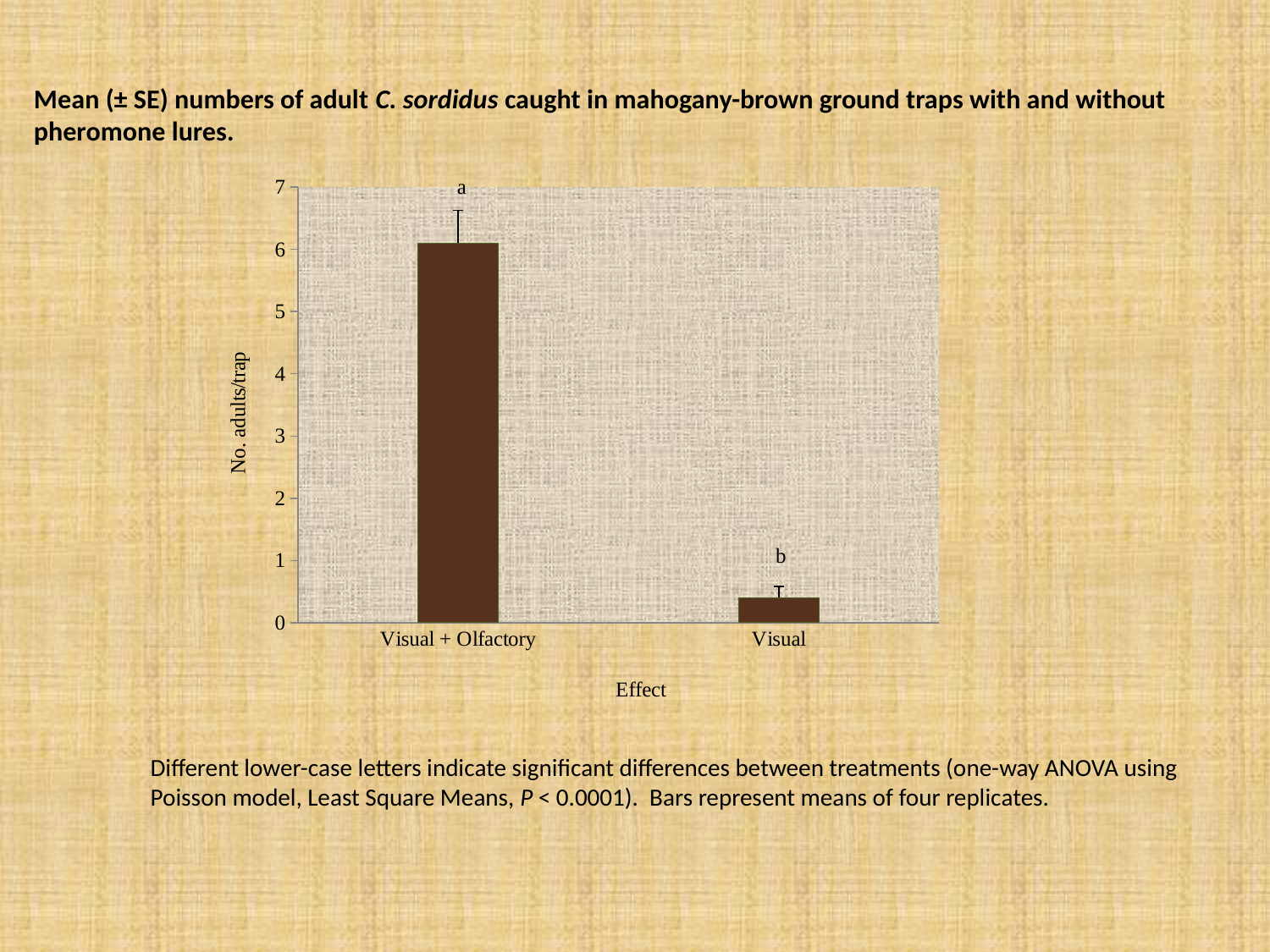

# Mean (± SE) numbers of adult C. sordidus caught in mahogany-brown ground traps with and without pheromone lures.

### Chart

| Category |  |
|---|---|
| Visual + Olfactory | 6.1 |
| Visual | 0.4 |
Different lower-case letters indicate significant differences between treatments (one-way ANOVA using Poisson model, Least Square Means, P < 0.0001).  Bars represent means of four replicates.